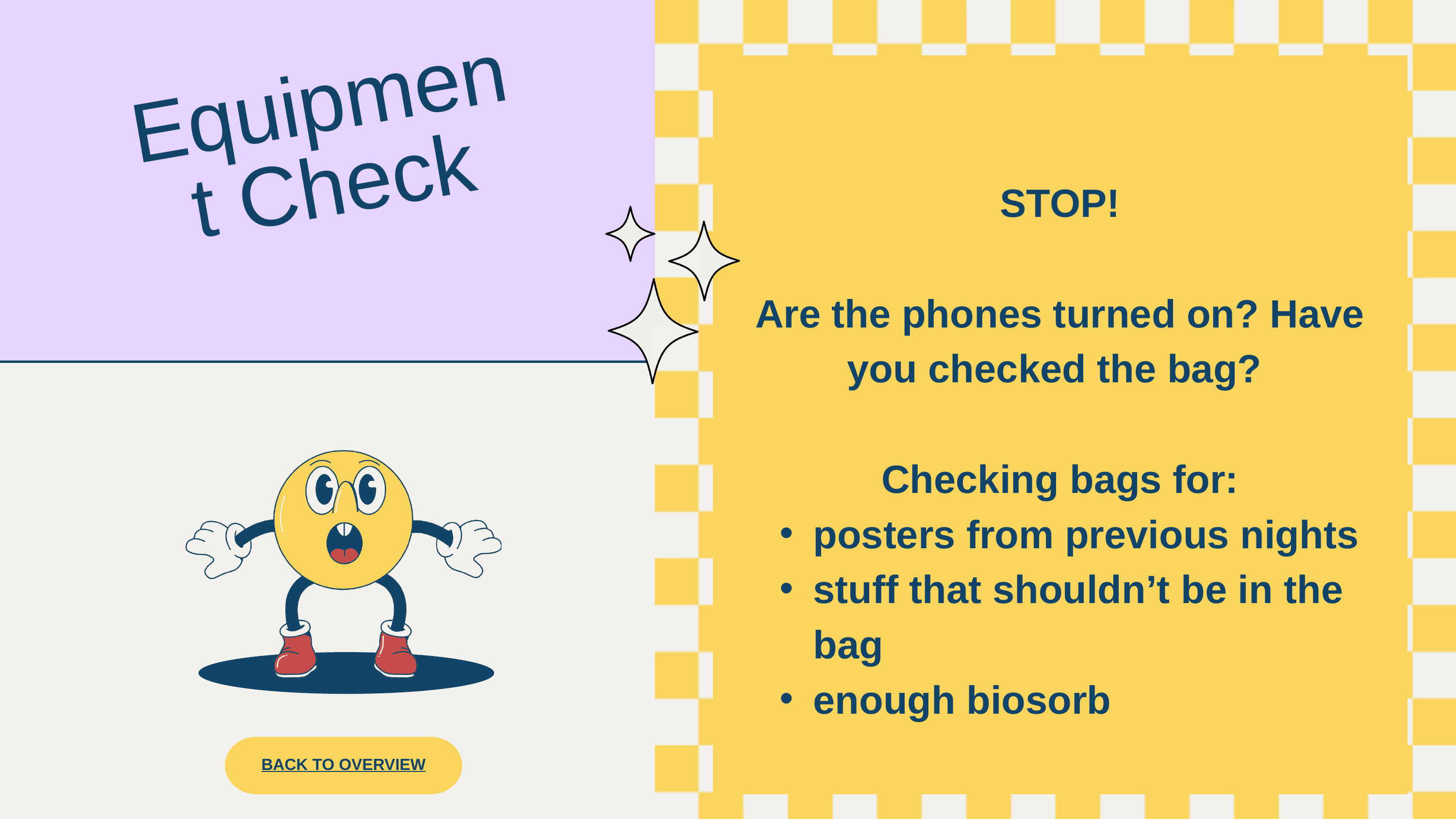

Equipment Check

STOP!

Are the phones turned on? Have you checked the bag?

Checking bags for:
posters from previous nights
stuff that shouldn’t be in the bag
enough biosorb

BACK TO OVERVIEW